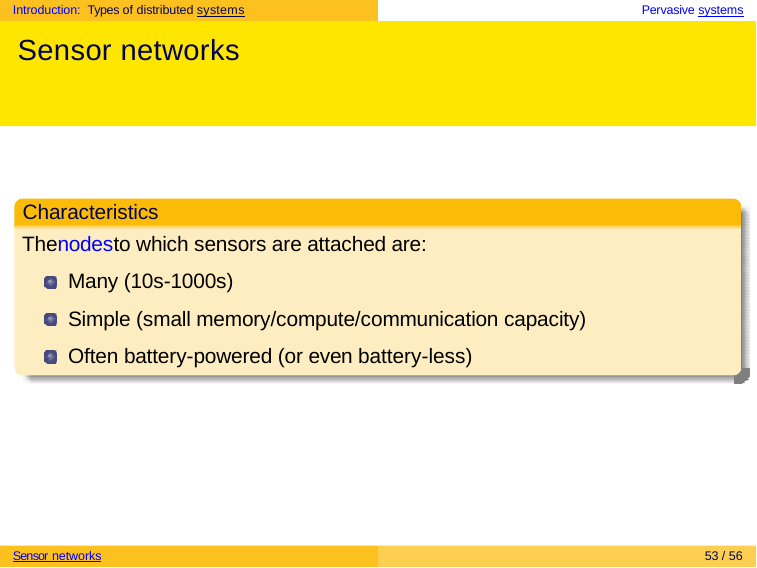

Introduction:  Types of distributed systems	Pervasive systems
# Sensor networks
Characteristics
Thenodesto which sensors are attached are:
Many (10s-1000s)
Simple (small memory/compute/communication capacity)  Often battery-powered (or even battery-less)

Sensor networks
53 / 56